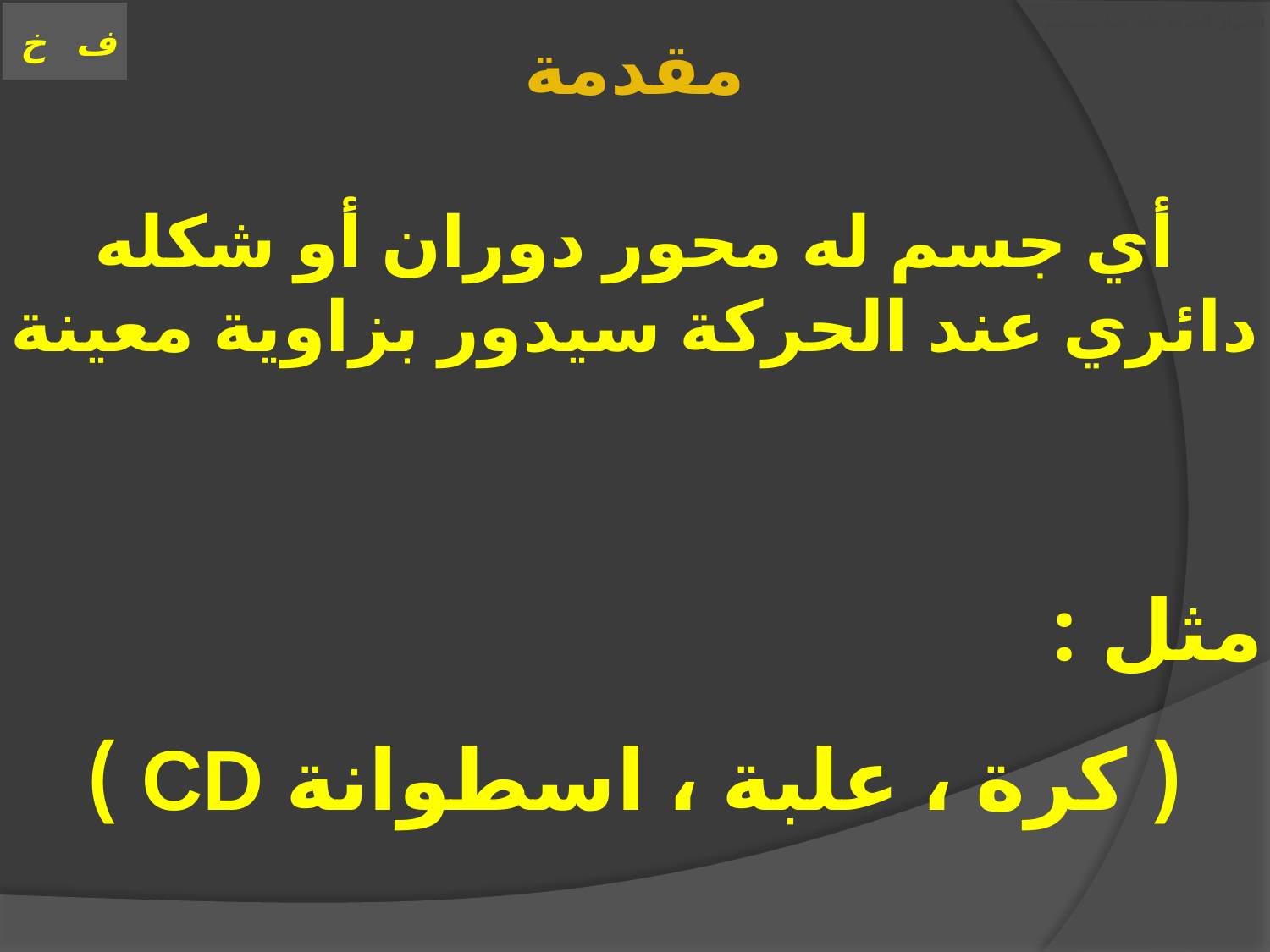

# العنوان الحركة على خط مستقيم
مقدمة
أي جسم له محور دوران أو شكله دائري عند الحركة سيدور بزاوية معينة
مثل :
( كرة ، علبة ، اسطوانة CD )